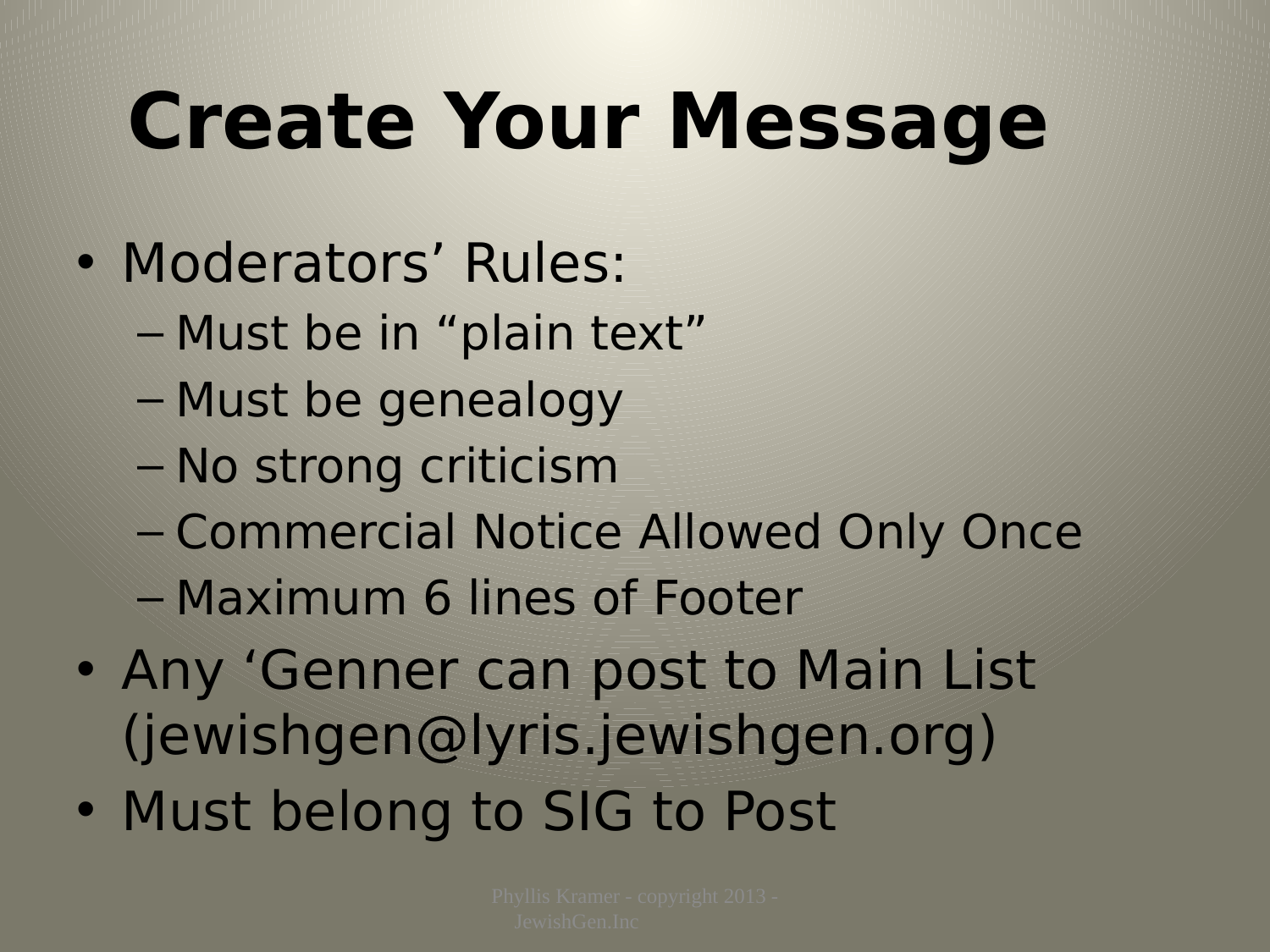

# Create Your Message
Moderators’ Rules:
Must be in “plain text”
Must be genealogy
No strong criticism
Commercial Notice Allowed Only Once
Maximum 6 lines of Footer
Any ‘Genner can post to Main List (jewishgen@lyris.jewishgen.org)
Must belong to SIG to Post
Phyllis Kramer - copyright 2013 - JewishGen.Inc